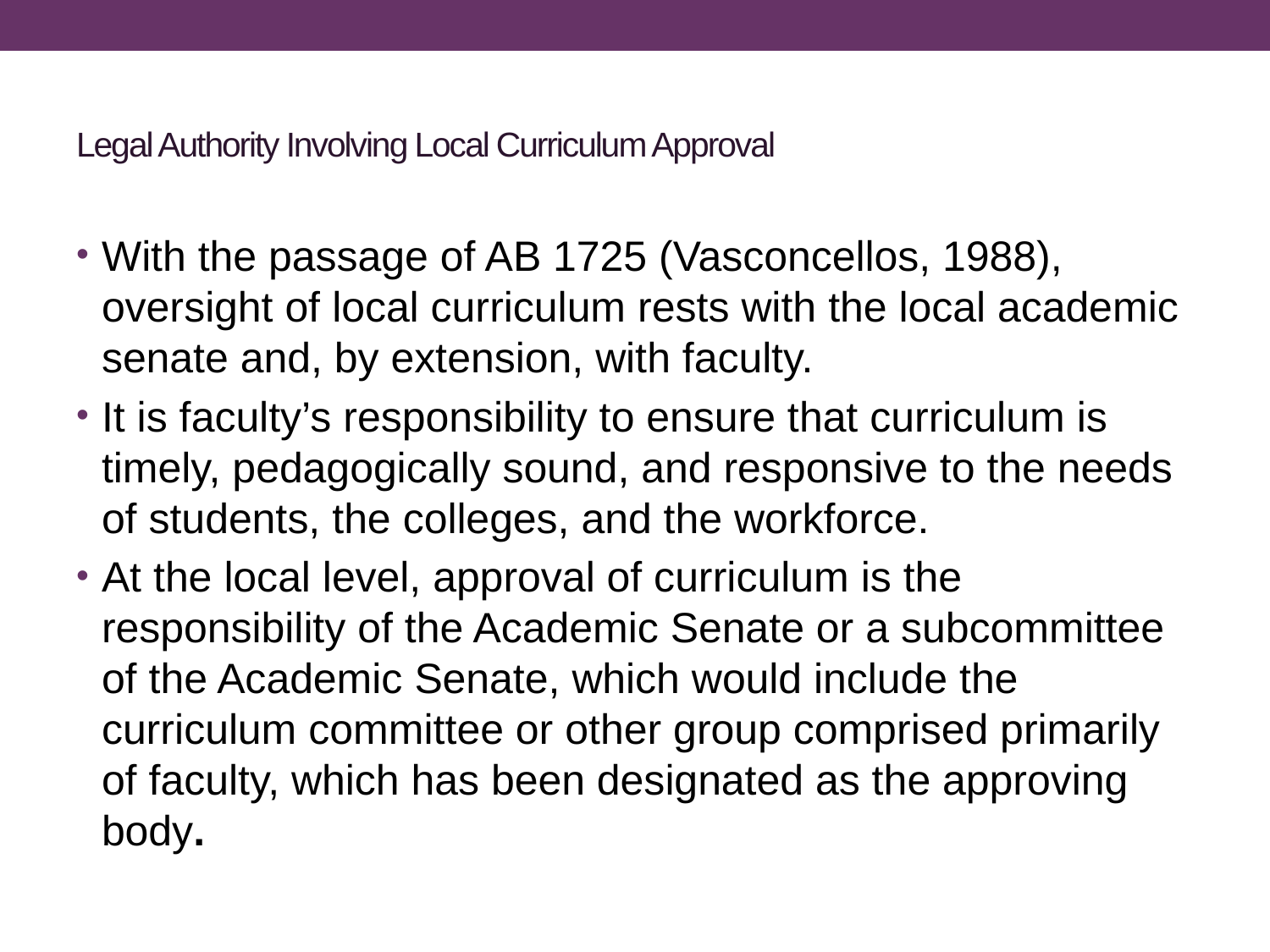

# Legal Authority Involving Local Curriculum Approval
With the passage of AB 1725 (Vasconcellos, 1988), oversight of local curriculum rests with the local academic senate and, by extension, with faculty.
It is faculty’s responsibility to ensure that curriculum is timely, pedagogically sound, and responsive to the needs of students, the colleges, and the workforce.
At the local level, approval of curriculum is the responsibility of the Academic Senate or a subcommittee of the Academic Senate, which would include the curriculum committee or other group comprised primarily of faculty, which has been designated as the approving body.